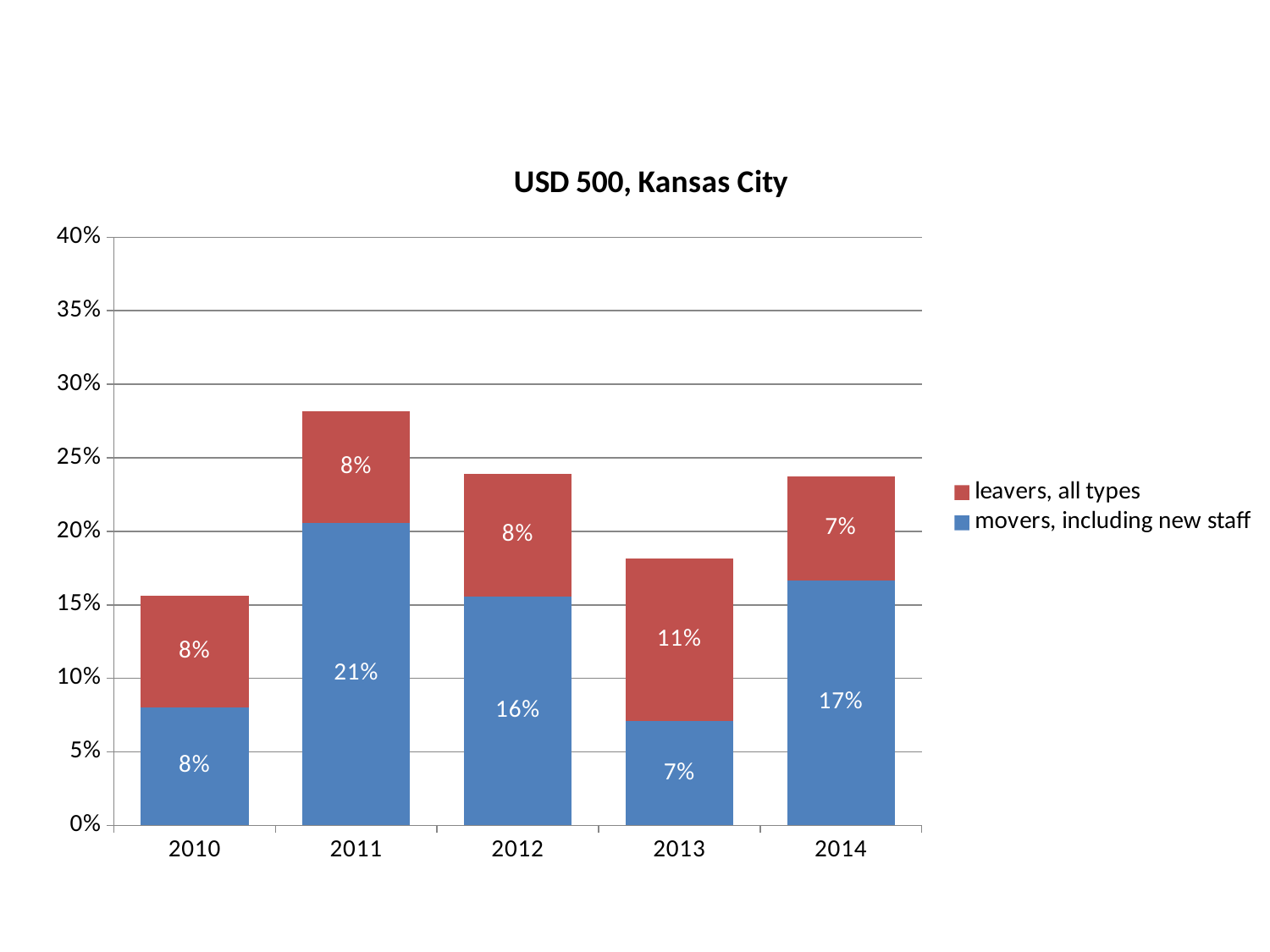

### Chart: USD 500, Kansas City

| Category |  |  |
|---|---|---|
| 2010 | 0.08036219581211092 | 0.07583474816072439 |
| 2011 | 0.20540236353404615 | 0.07653348339898705 |
| 2012 | 0.15561643835616437 | 0.08328767123287671 |
| 2013 | 0.07080998471726949 | 0.11054508405501783 |
| 2014 | 0.16666666666666666 | 0.0707070707070707 |